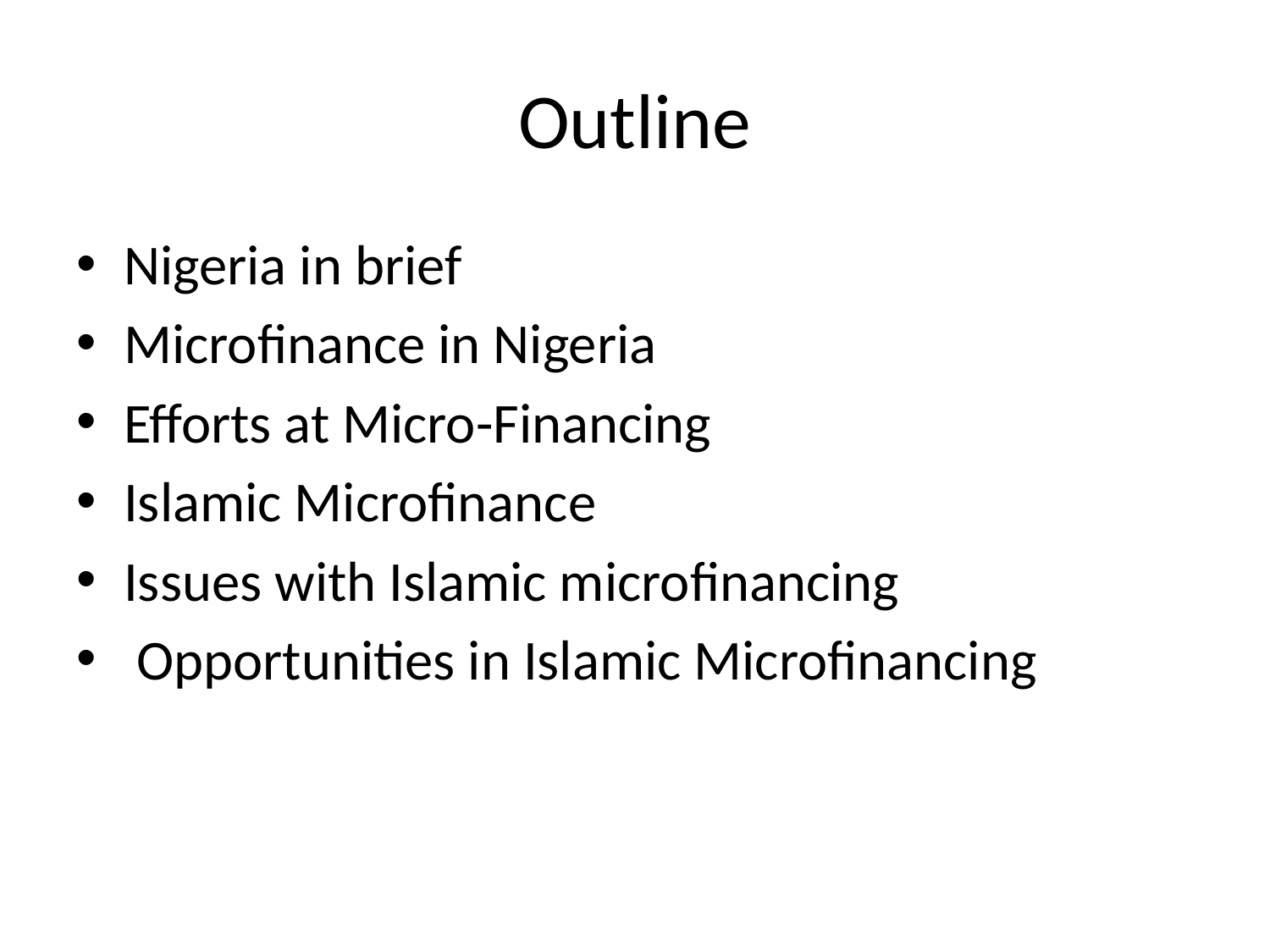

# Outline
Nigeria in brief
Microfinance in Nigeria
Efforts at Micro-Financing
Islamic Microfinance
Issues with Islamic microfinancing
 Opportunities in Islamic Microfinancing